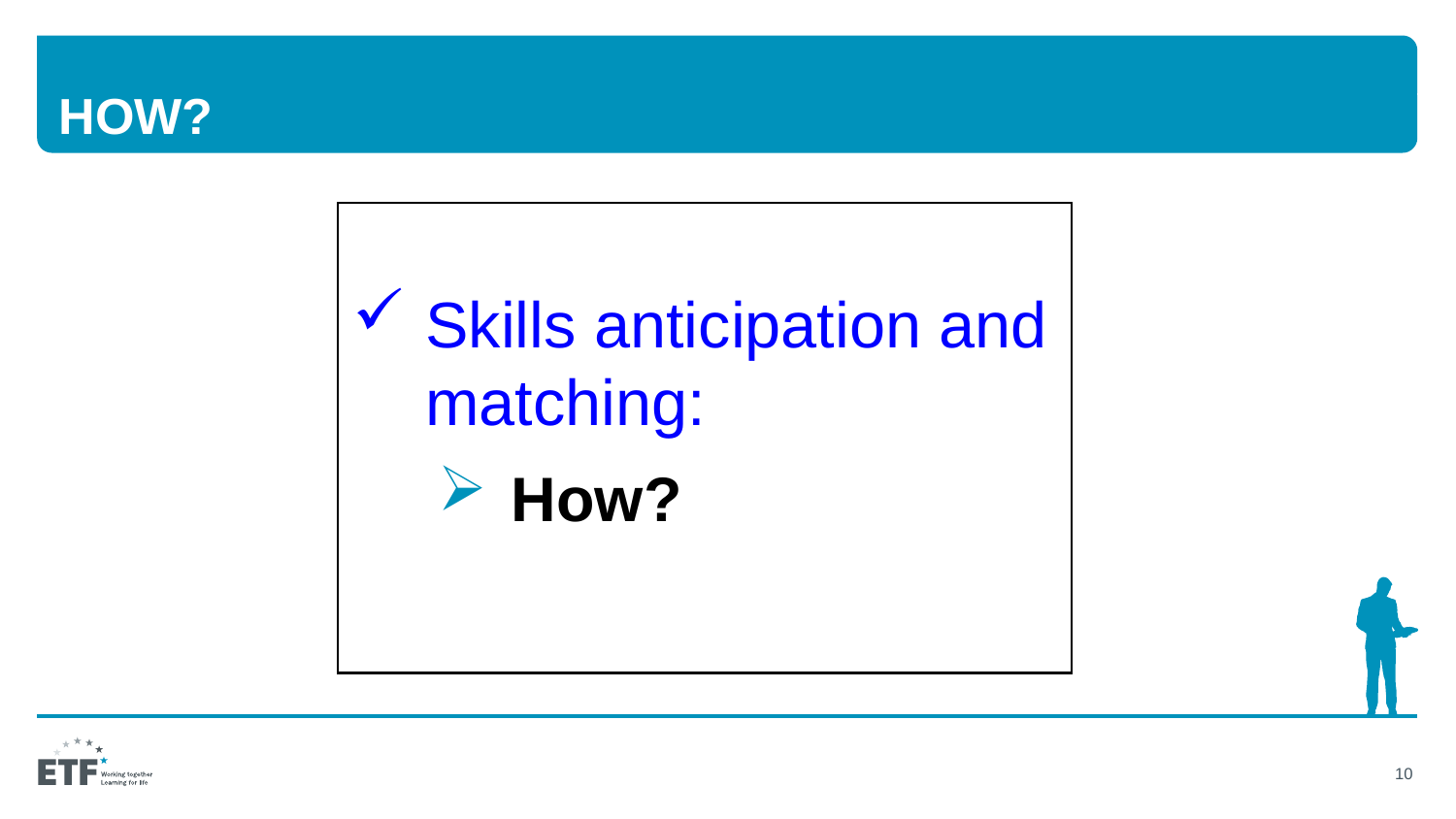

# HOW?

Skills anticipation and matching:
How?

10